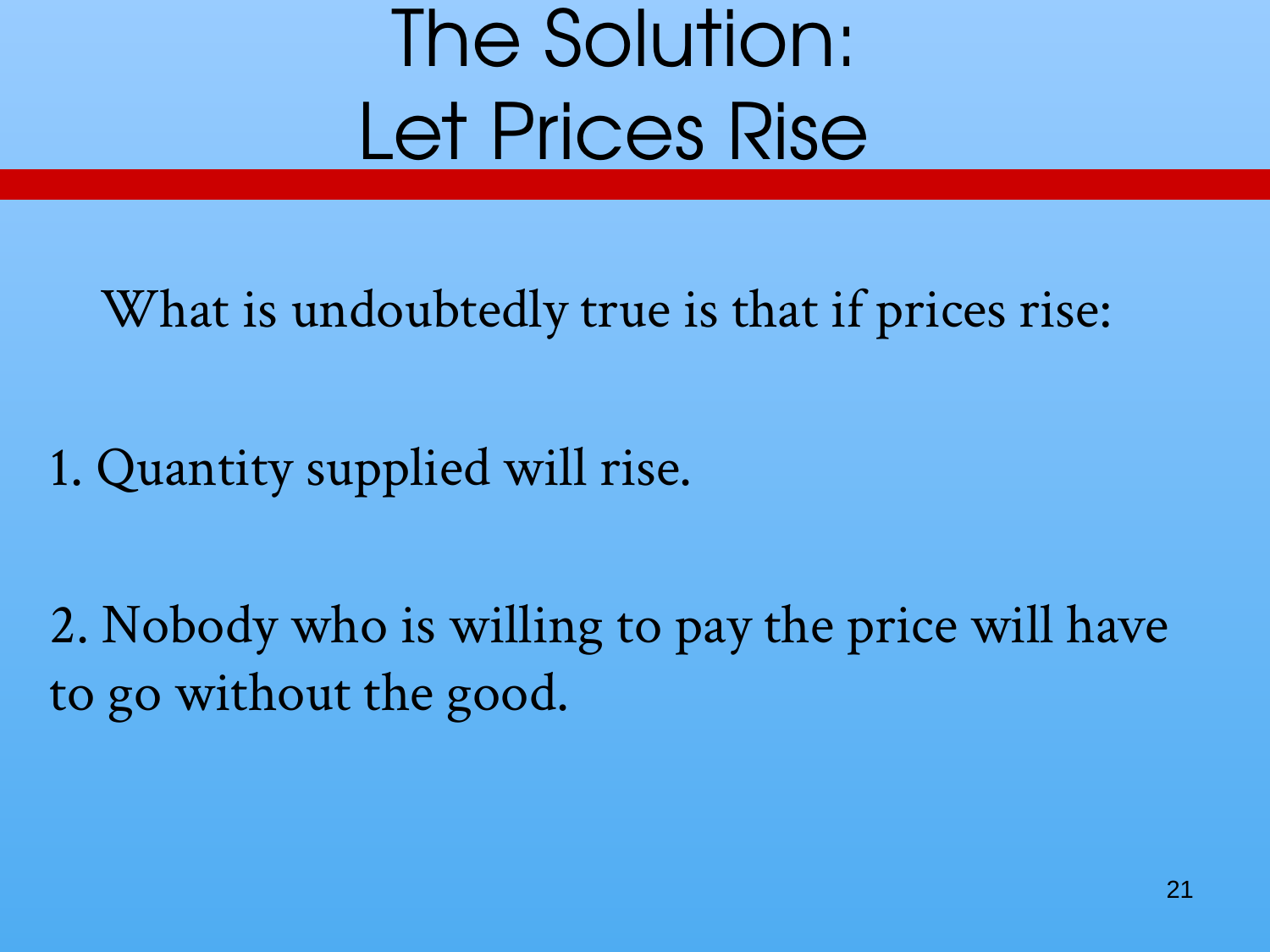

# The Solution: Let Prices Rise
    What is undoubtedly true is that if prices rise:

1. Quantity supplied will rise.

2. Nobody who is willing to pay the price will have to go without the good.

21